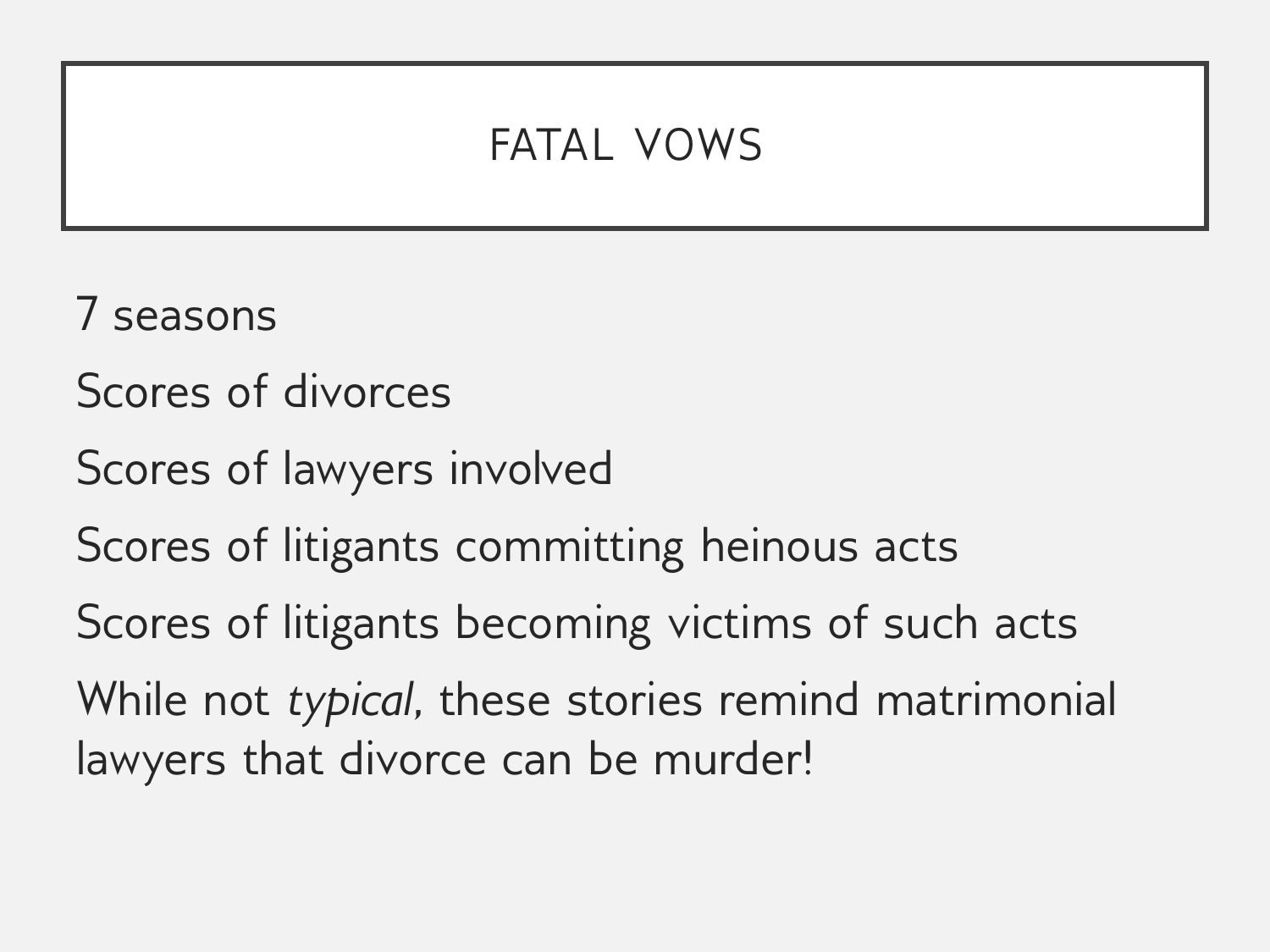

# Fatal vows
7 seasons
Scores of divorces
Scores of lawyers involved
Scores of litigants committing heinous acts
Scores of litigants becoming victims of such acts
While not typical, these stories remind matrimonial lawyers that divorce can be murder!